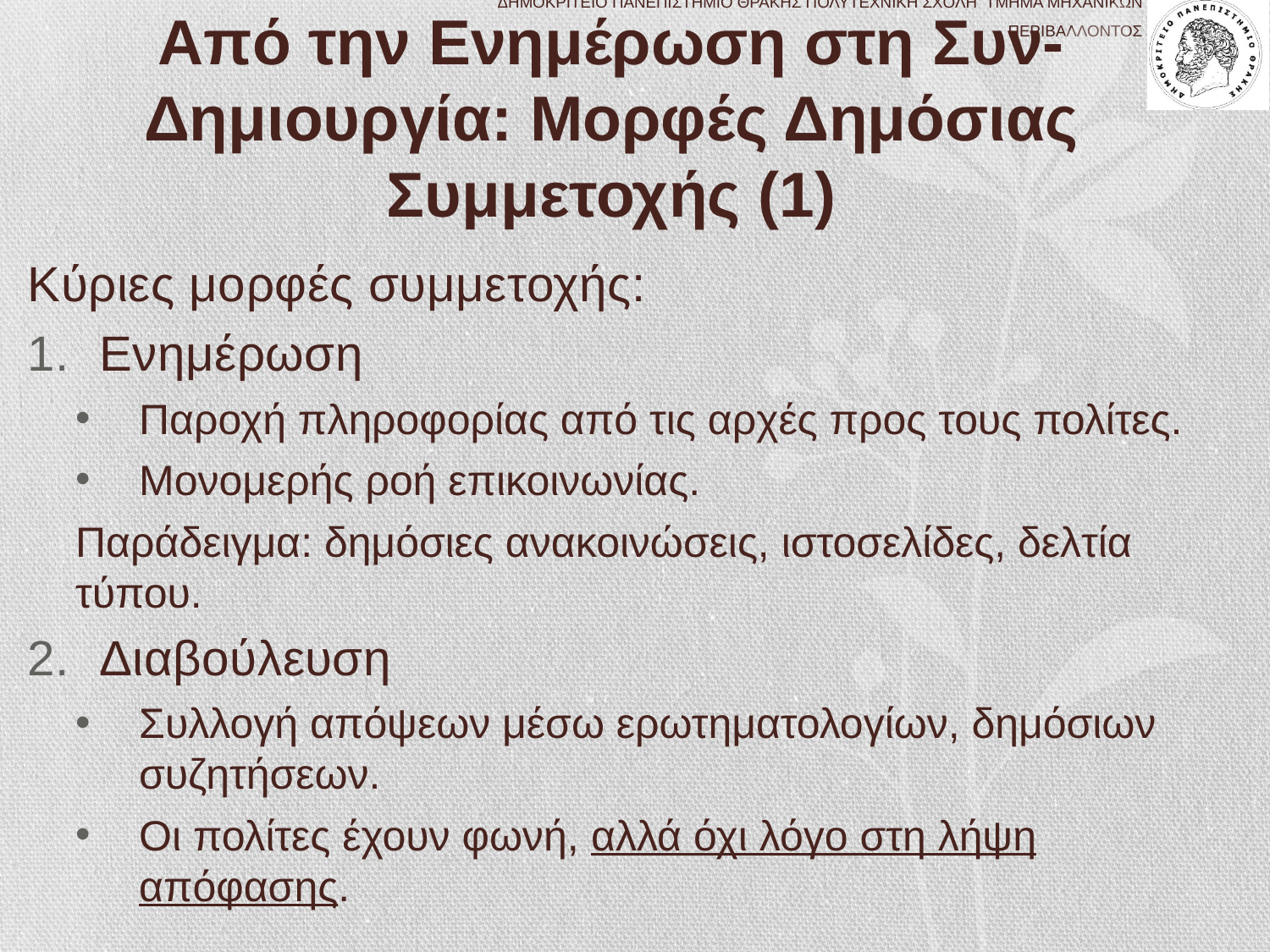

# Από την Ενημέρωση στη Συν-Δημιουργία: Μορφές Δημόσιας Συμμετοχής (1)
Κύριες μορφές συμμετοχής:
Ενημέρωση
Παροχή πληροφορίας από τις αρχές προς τους πολίτες.
Μονομερής ροή επικοινωνίας.
Παράδειγμα: δημόσιες ανακοινώσεις, ιστοσελίδες, δελτία τύπου.
Διαβούλευση
Συλλογή απόψεων μέσω ερωτηματολογίων, δημόσιων συζητήσεων.
Οι πολίτες έχουν φωνή, αλλά όχι λόγο στη λήψη απόφασης.